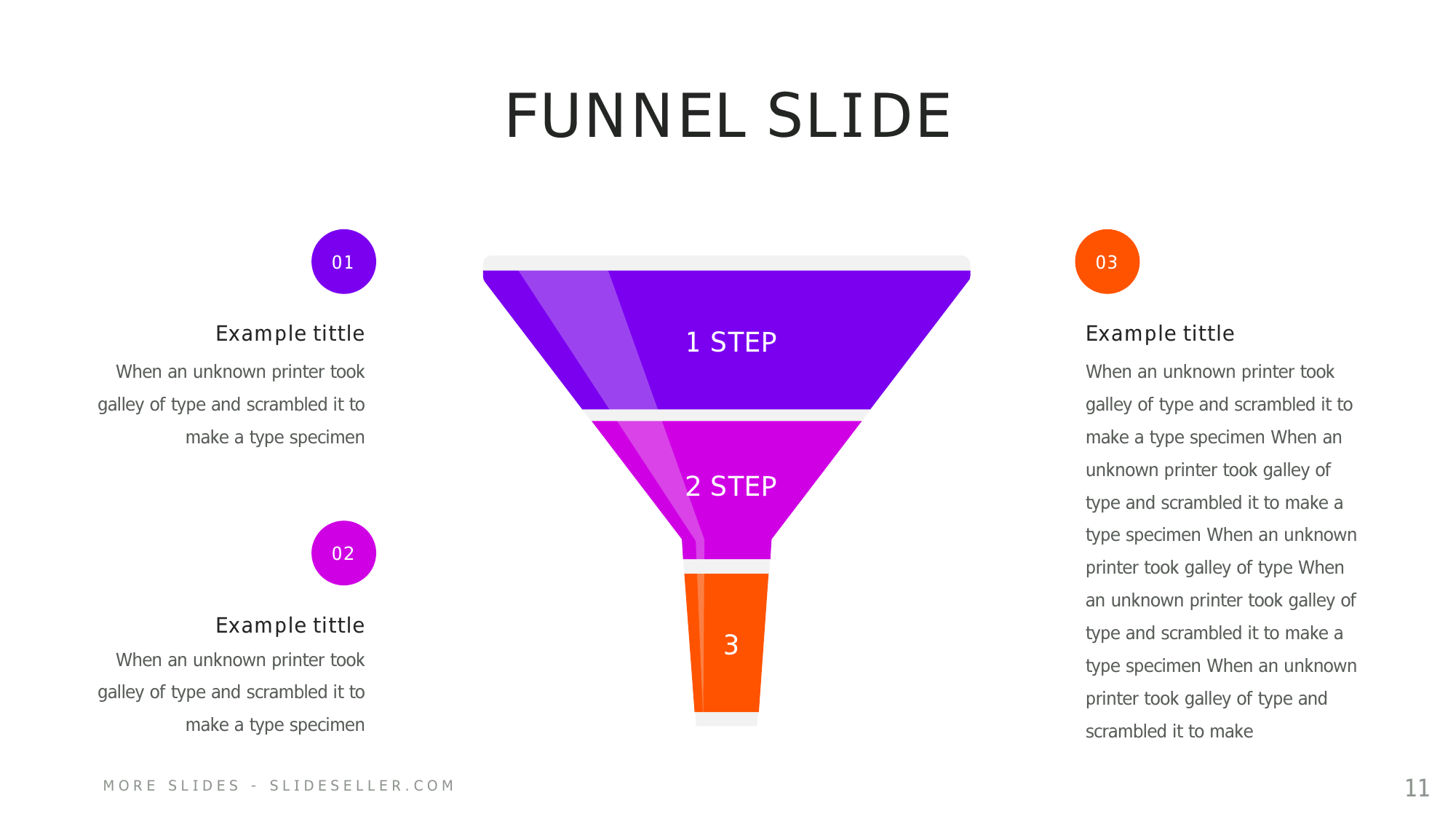

# FUNNEL SLIDE
01
Example tittle
When an unknown printer took galley of type and scrambled it to make a type specimen
03
Example tittle
When an unknown printer took galley of type and scrambled it to make a type specimen When an unknown printer took galley of type and scrambled it to make a type specimen When an unknown printer took galley of type When an unknown printer took galley of type and scrambled it to make a type specimen When an unknown printer took galley of type and scrambled it to make

1 STEP
2 STEP
3

02
Example tittle
When an unknown printer took galley of type and scrambled it to make a type specimen